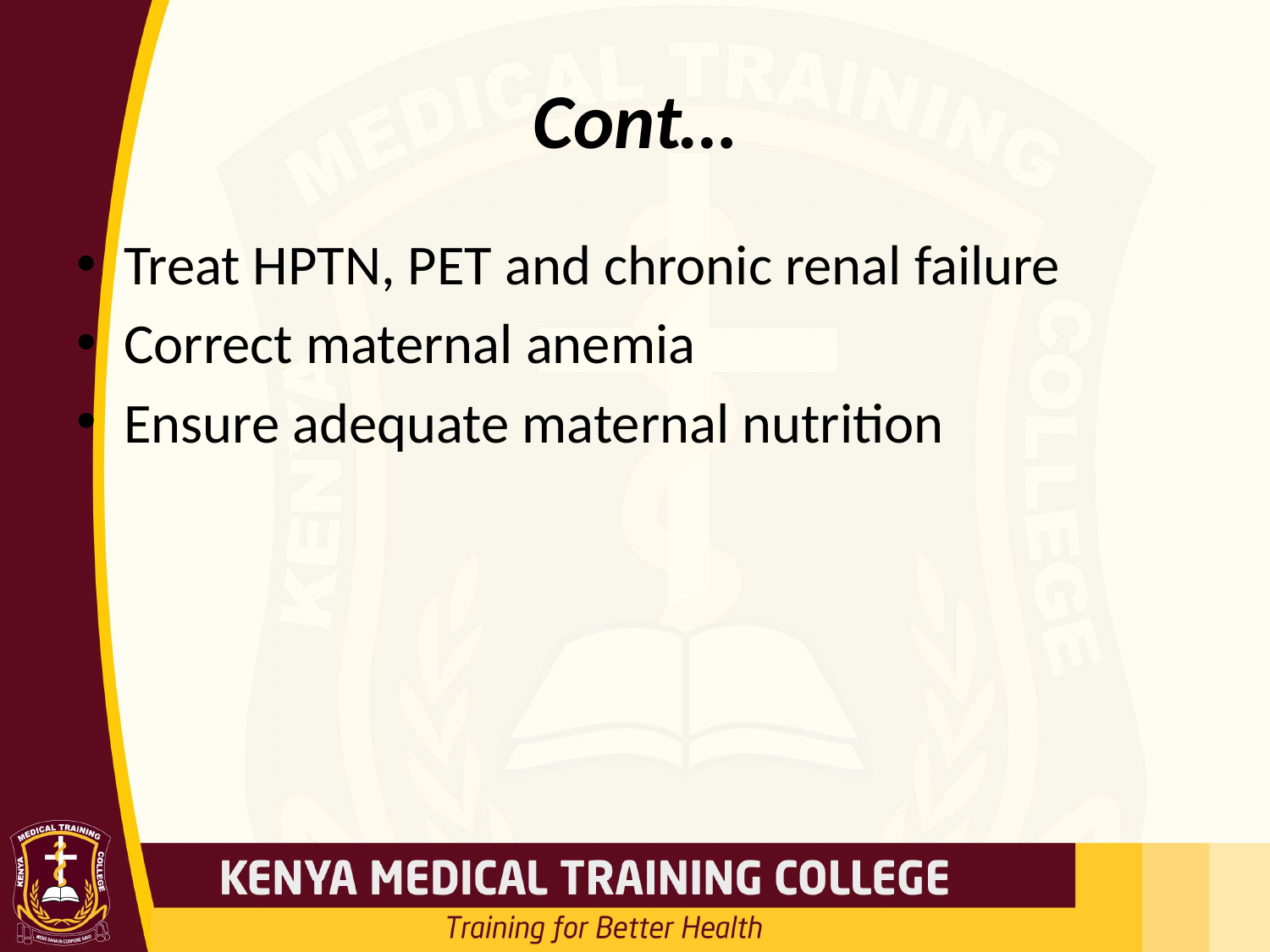

# Cont…
Treat HPTN, PET and chronic renal failure
Correct maternal anemia
Ensure adequate maternal nutrition